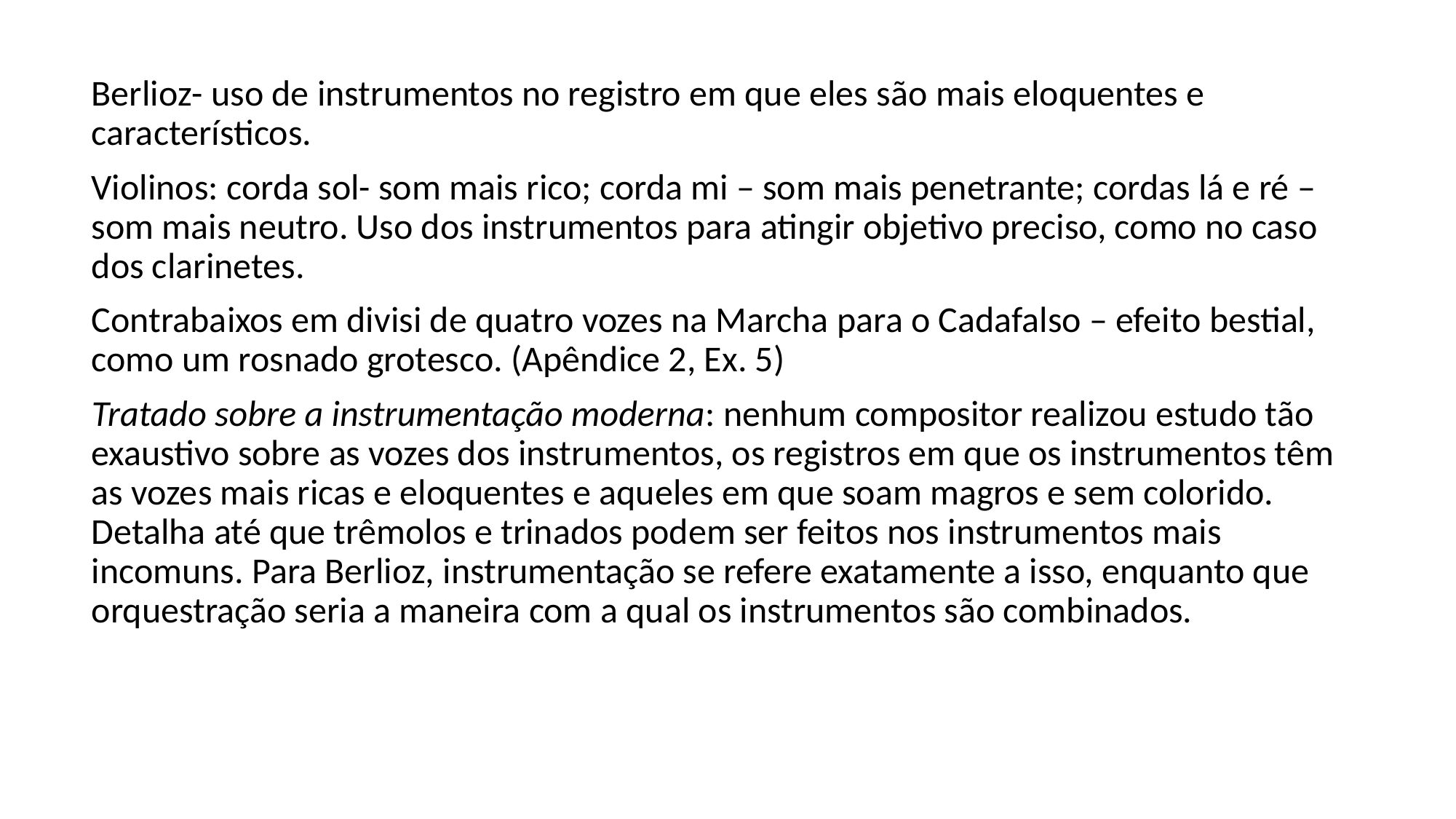

Berlioz- uso de instrumentos no registro em que eles são mais eloquentes e característicos.
Violinos: corda sol- som mais rico; corda mi – som mais penetrante; cordas lá e ré – som mais neutro. Uso dos instrumentos para atingir objetivo preciso, como no caso dos clarinetes.
Contrabaixos em divisi de quatro vozes na Marcha para o Cadafalso – efeito bestial, como um rosnado grotesco. (Apêndice 2, Ex. 5)
Tratado sobre a instrumentação moderna: nenhum compositor realizou estudo tão exaustivo sobre as vozes dos instrumentos, os registros em que os instrumentos têm as vozes mais ricas e eloquentes e aqueles em que soam magros e sem colorido. Detalha até que trêmolos e trinados podem ser feitos nos instrumentos mais incomuns. Para Berlioz, instrumentação se refere exatamente a isso, enquanto que orquestração seria a maneira com a qual os instrumentos são combinados.